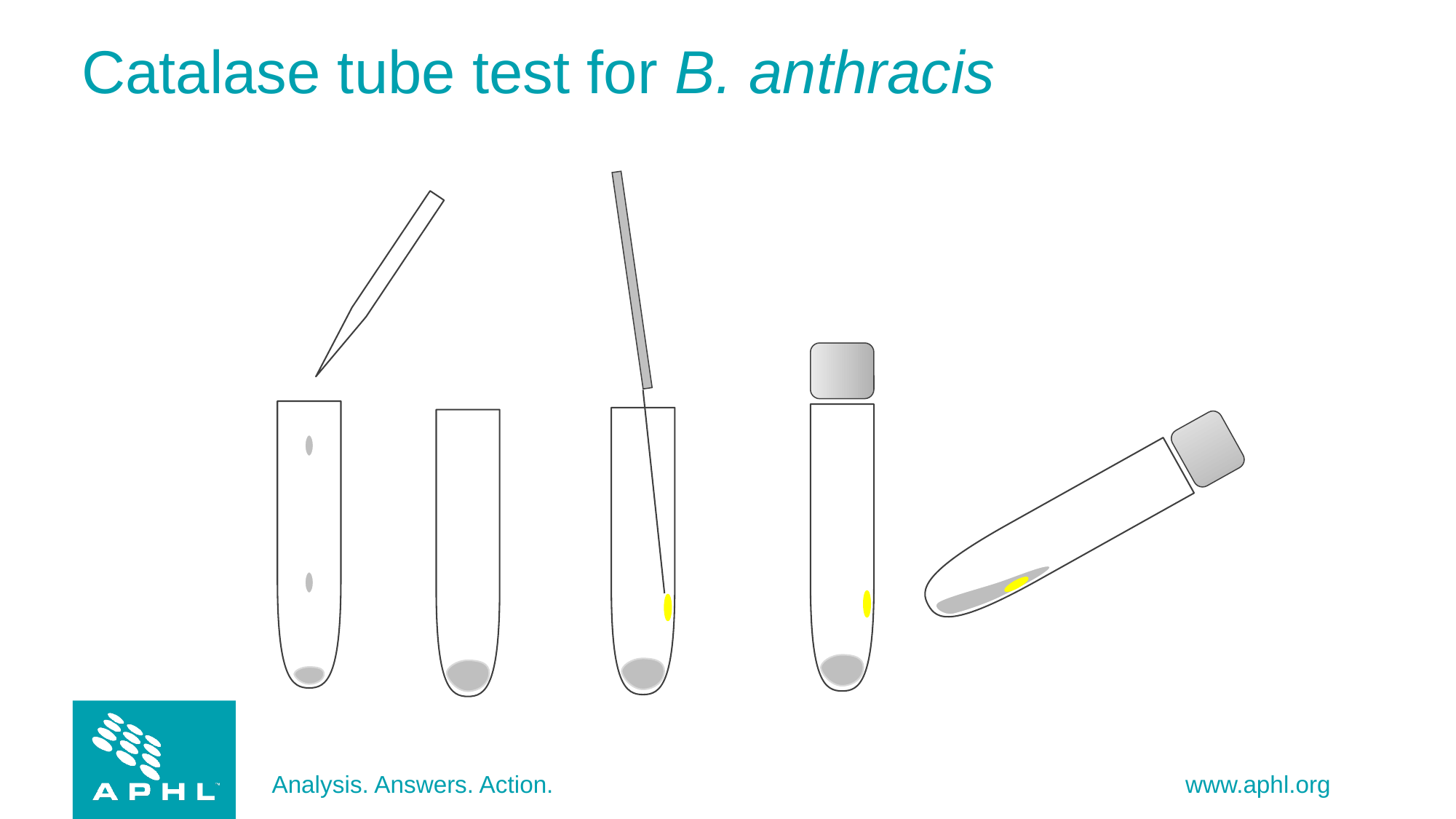

# Catalase tube test for B. anthracis